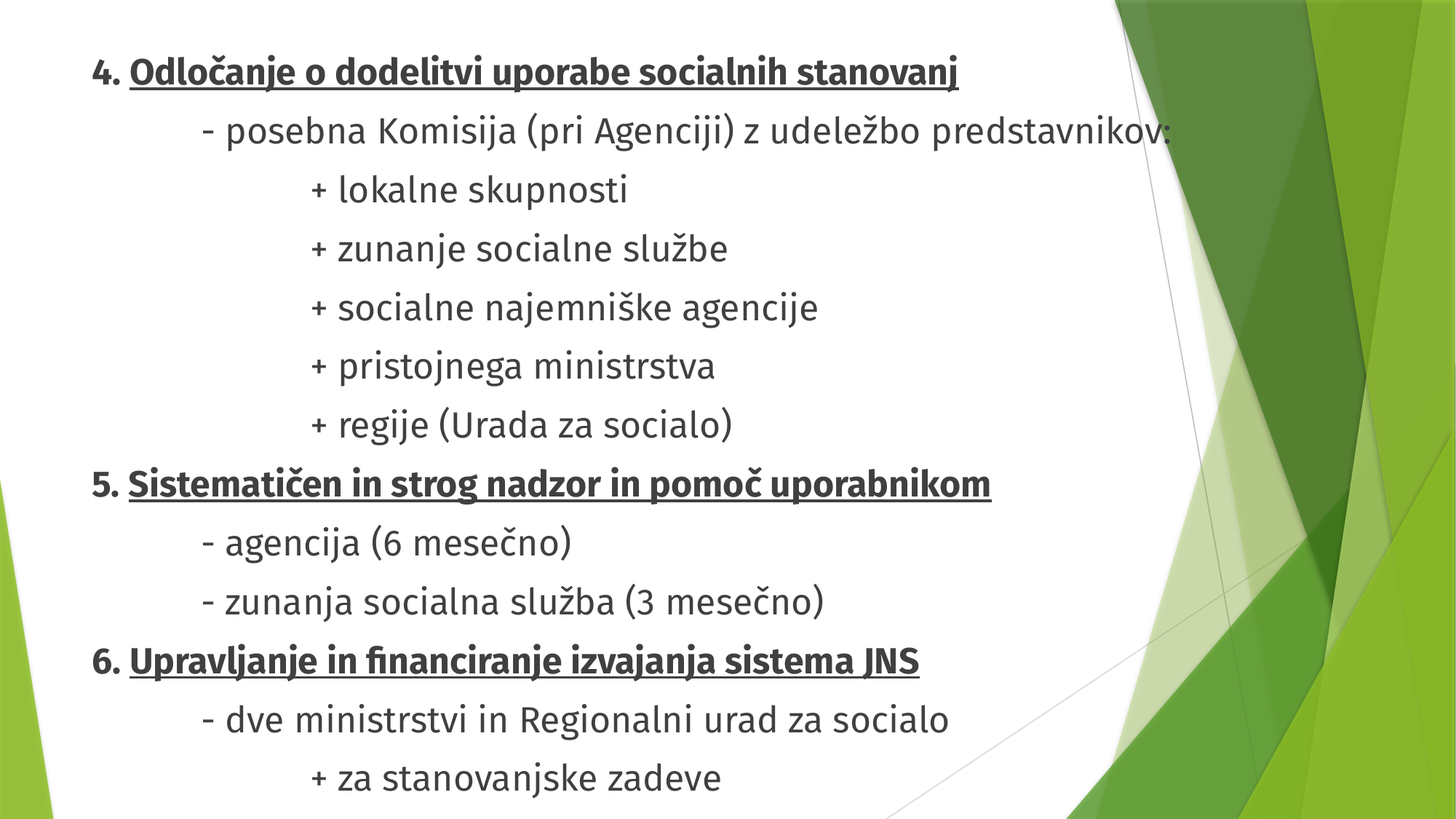

4. Odločanje o dodelitvi uporabe socialnih stanovanj
	- posebna Komisija (pri Agenciji) z udeležbo predstavnikov:
		+ lokalne skupnosti
		+ zunanje socialne službe
		+ socialne najemniške agencije
		+ pristojnega ministrstva
		+ regije (Urada za socialo)
5. Sistematičen in strog nadzor in pomoč uporabnikom
	- agencija (6 mesečno)
	- zunanja socialna služba (3 mesečno)
6. Upravljanje in financiranje izvajanja sistema JNS
	- dve ministrstvi in Regionalni urad za socialo
		+ za stanovanjske zadeve